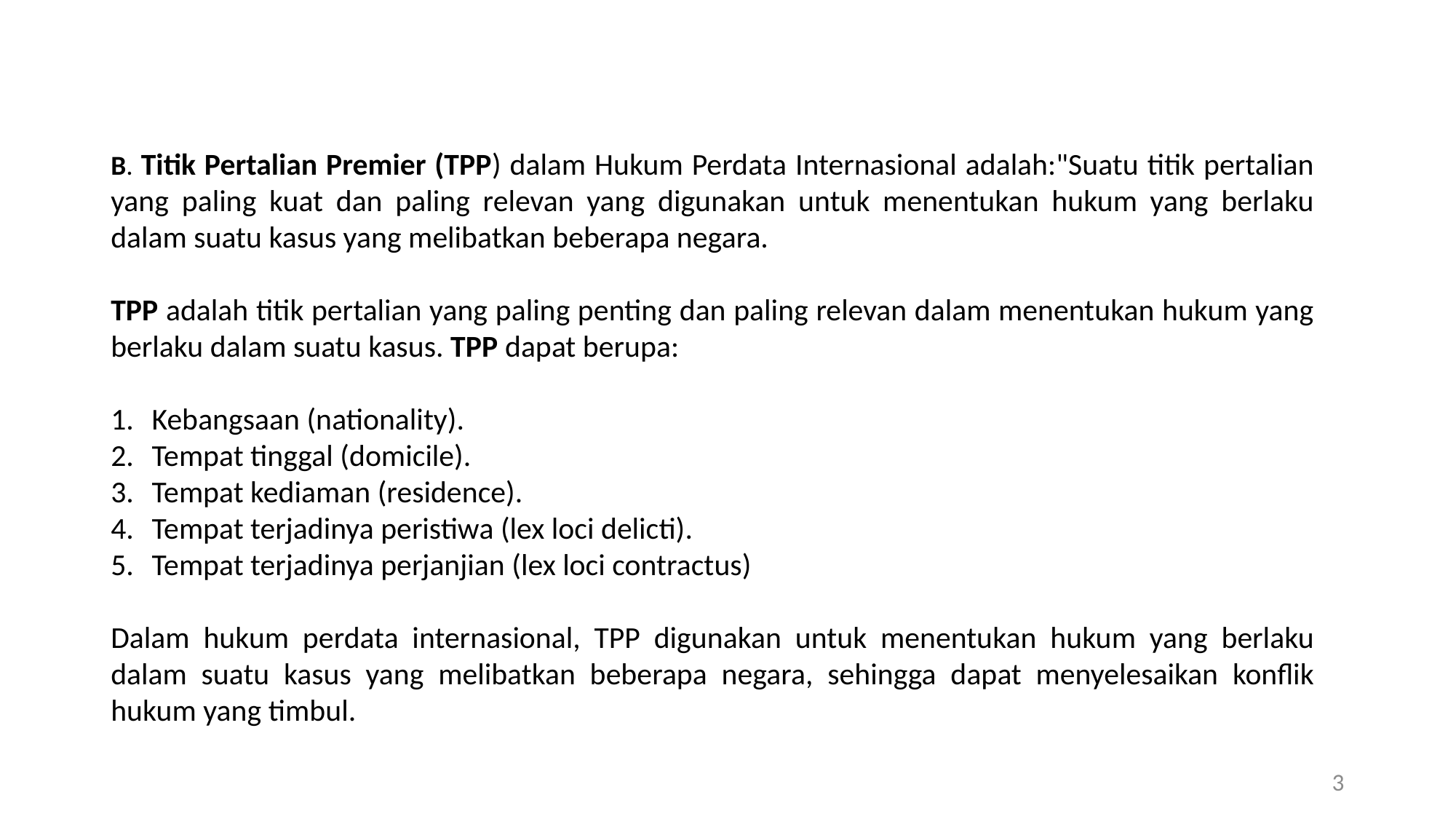

B. Titik Pertalian Premier (TPP) dalam Hukum Perdata Internasional adalah:"Suatu titik pertalian yang paling kuat dan paling relevan yang digunakan untuk menentukan hukum yang berlaku dalam suatu kasus yang melibatkan beberapa negara.

TPP adalah titik pertalian yang paling penting dan paling relevan dalam menentukan hukum yang berlaku dalam suatu kasus. TPP dapat berupa:

Kebangsaan (nationality).
Tempat tinggal (domicile).
Tempat kediaman (residence).
Tempat terjadinya peristiwa (lex loci delicti).
Tempat terjadinya perjanjian (lex loci contractus)

Dalam hukum perdata internasional, TPP digunakan untuk menentukan hukum yang berlaku dalam suatu kasus yang melibatkan beberapa negara, sehingga dapat menyelesaikan konflik hukum yang timbul.
3